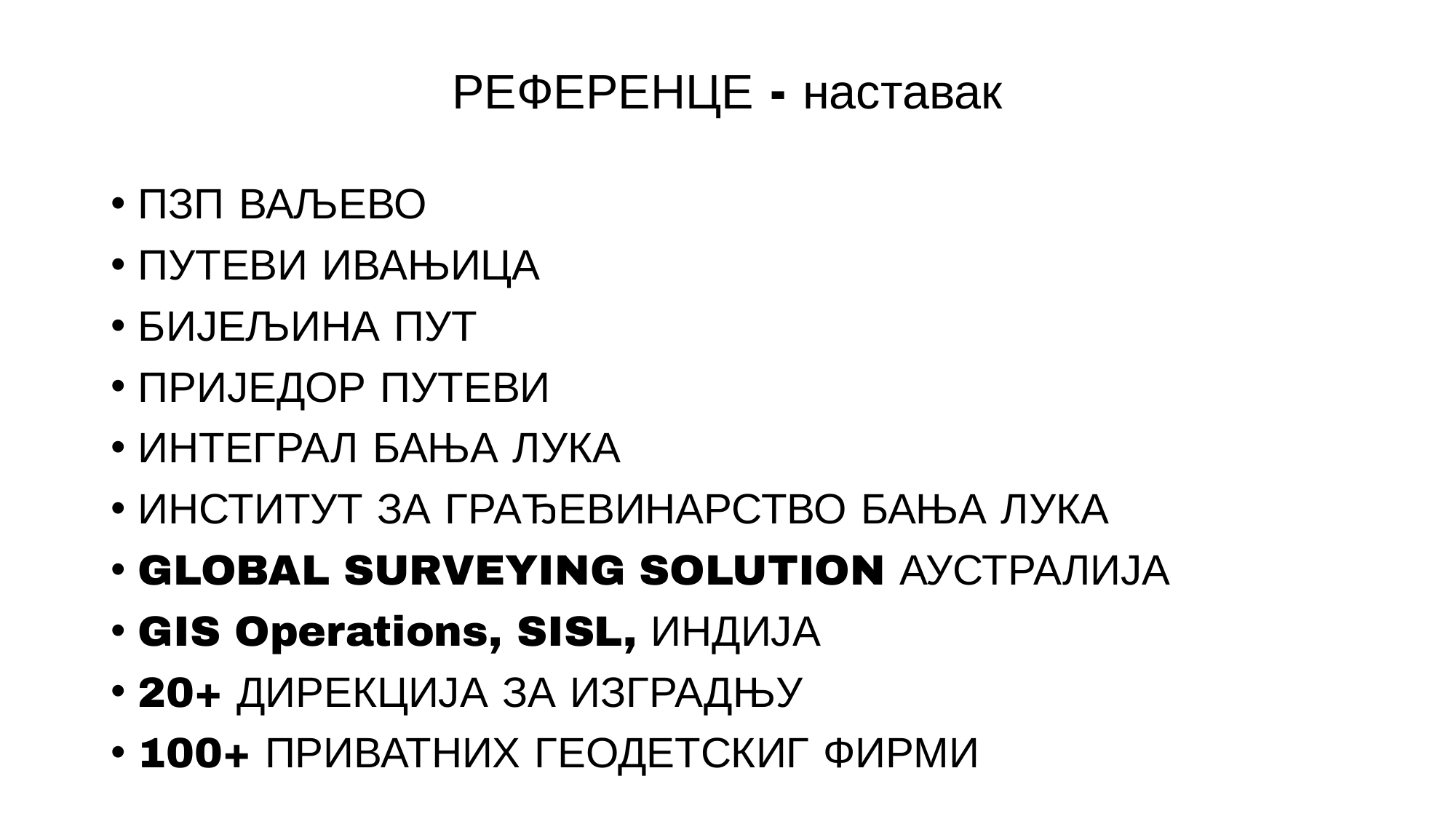

# РЕФЕРЕНЦЕ - наставак
ПЗП ВАЉЕВО
ПУТЕВИ ИВАЊИЦА
БИЈЕЉИНА ПУТ
ПРИЈЕДОР ПУТЕВИ
ИНТЕГРАЛ БАЊА ЛУКА
ИНСТИТУТ ЗА ГРАЂЕВИНАРСТВО БАЊА ЛУКА
GLOBAL SURVEYING SOLUTION АУСТРАЛИЈА
GIS Operations, SISL, ИНДИЈА
20+ ДИРЕКЦИЈА ЗА ИЗГРАДЊУ
100+ ПРИВАТНИХ ГЕОДЕТСКИГ ФИРМИ